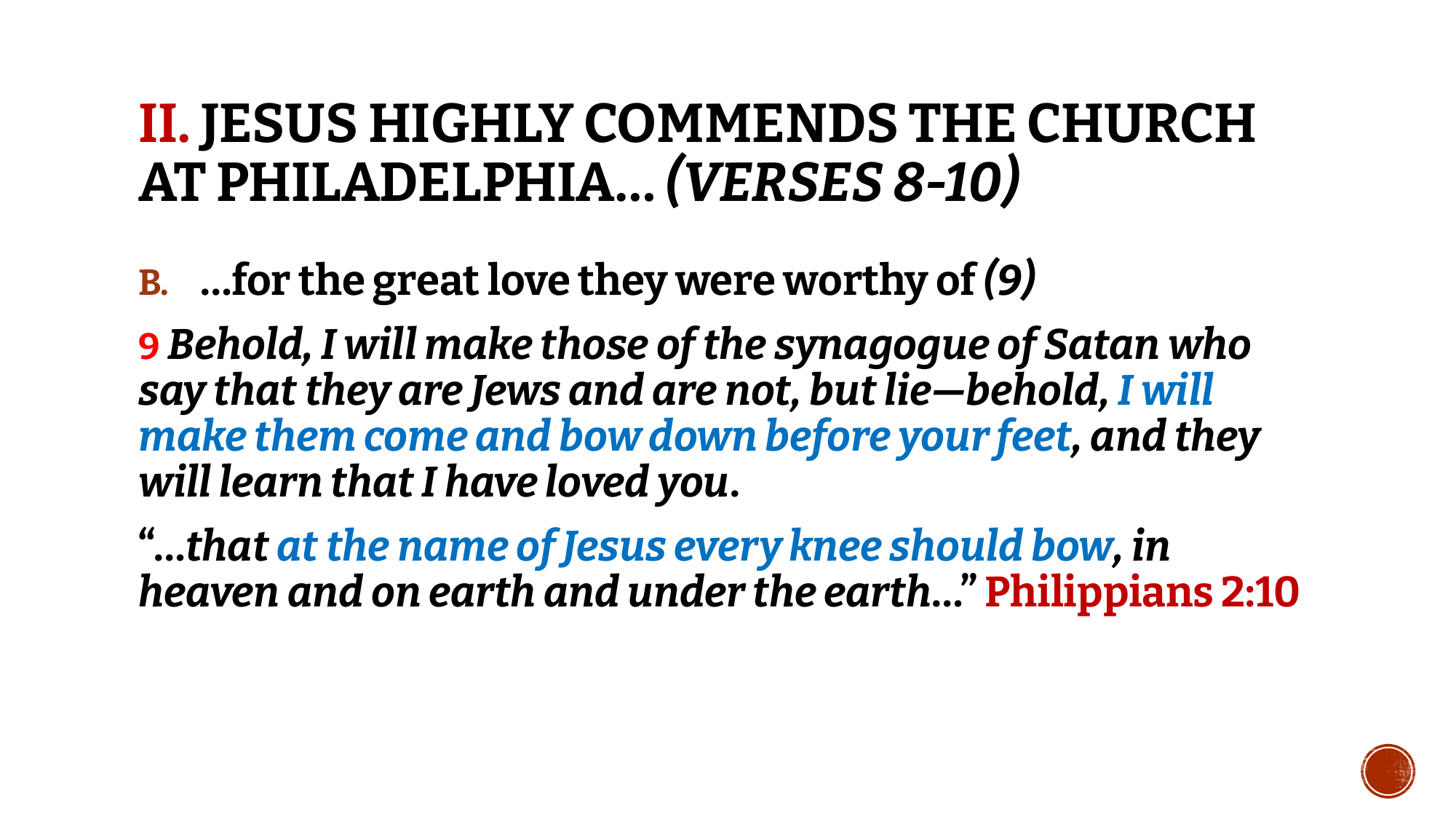

# II. Jesus highly commends the church at Philadelphia… (verses 8-10)
…for the great love they were worthy of (9)
9 Behold, I will make those of the synagogue of Satan who say that they are Jews and are not, but lie—behold, I will make them come and bow down before your feet, and they will learn that I have loved you.
“…that at the name of Jesus every knee should bow, in heaven and on earth and under the earth…” Philippians 2:10